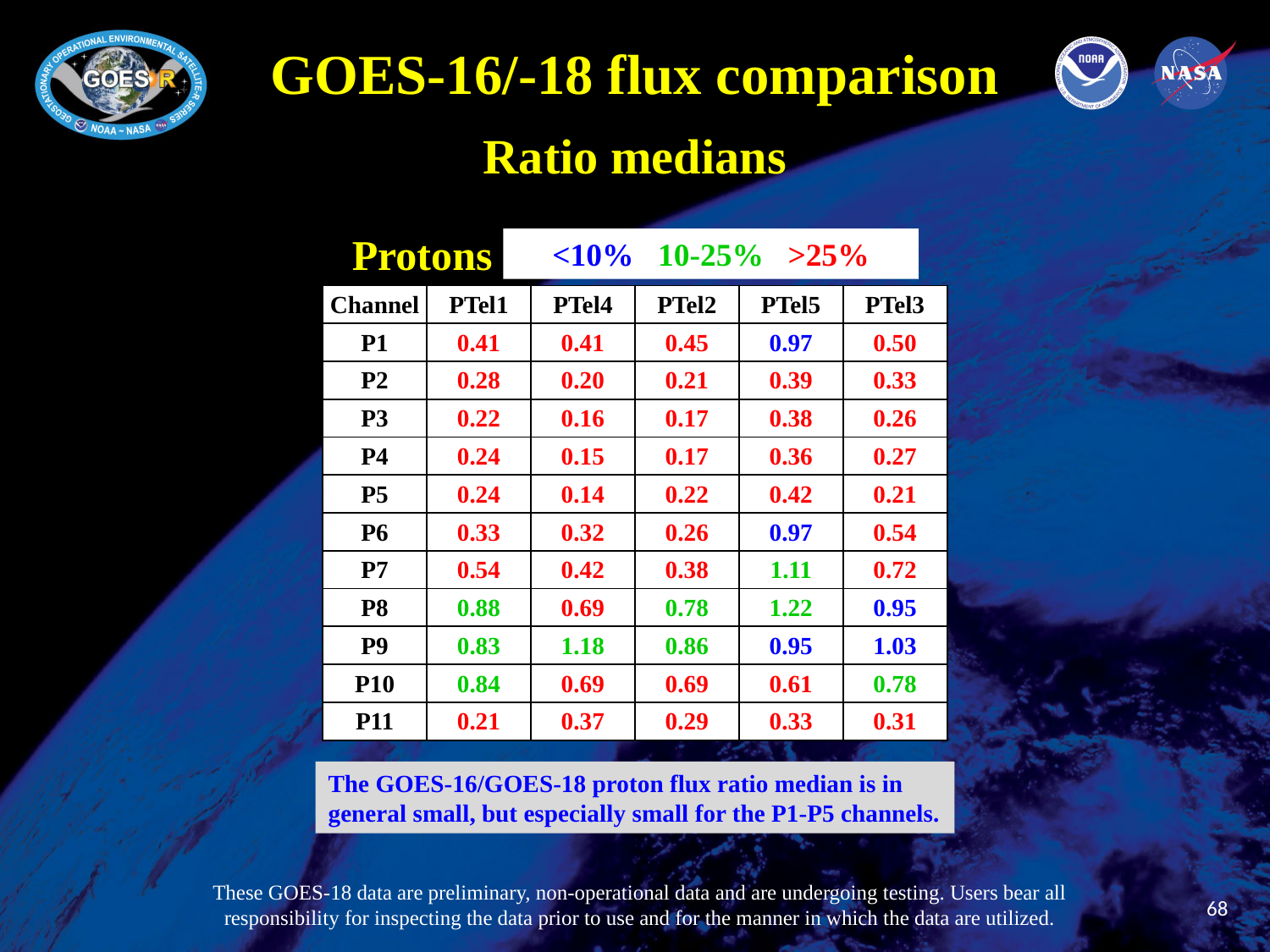

GOES-16/-18 flux comparison
Ratio medians
Protons
<10%   10-25%   >25%
| Channel | PTel1 | PTel4 | PTel2 | PTel5 | PTel3 |
| --- | --- | --- | --- | --- | --- |
| P1 | 0.41 | 0.41 | 0.45 | 0.97 | 0.50 |
| P2 | 0.28 | 0.20 | 0.21 | 0.39 | 0.33 |
| P3 | 0.22 | 0.16 | 0.17 | 0.38 | 0.26 |
| P4 | 0.24 | 0.15 | 0.17 | 0.36 | 0.27 |
| P5 | 0.24 | 0.14 | 0.22 | 0.42 | 0.21 |
| P6 | 0.33 | 0.32 | 0.26 | 0.97 | 0.54 |
| P7 | 0.54 | 0.42 | 0.38 | 1.11 | 0.72 |
| P8 | 0.88 | 0.69 | 0.78 | 1.22 | 0.95 |
| P9 | 0.83 | 1.18 | 0.86 | 0.95 | 1.03 |
| P10 | 0.84 | 0.69 | 0.69 | 0.61 | 0.78 |
| P11 | 0.21 | 0.37 | 0.29 | 0.33 | 0.31 |
The GOES-16/GOES-18 proton flux ratio median is in general small, but especially small for the P1-P5 channels.
These GOES-18 data are preliminary, non-operational data and are undergoing testing. Users bear all responsibility for inspecting the data prior to use and for the manner in which the data are utilized.
68